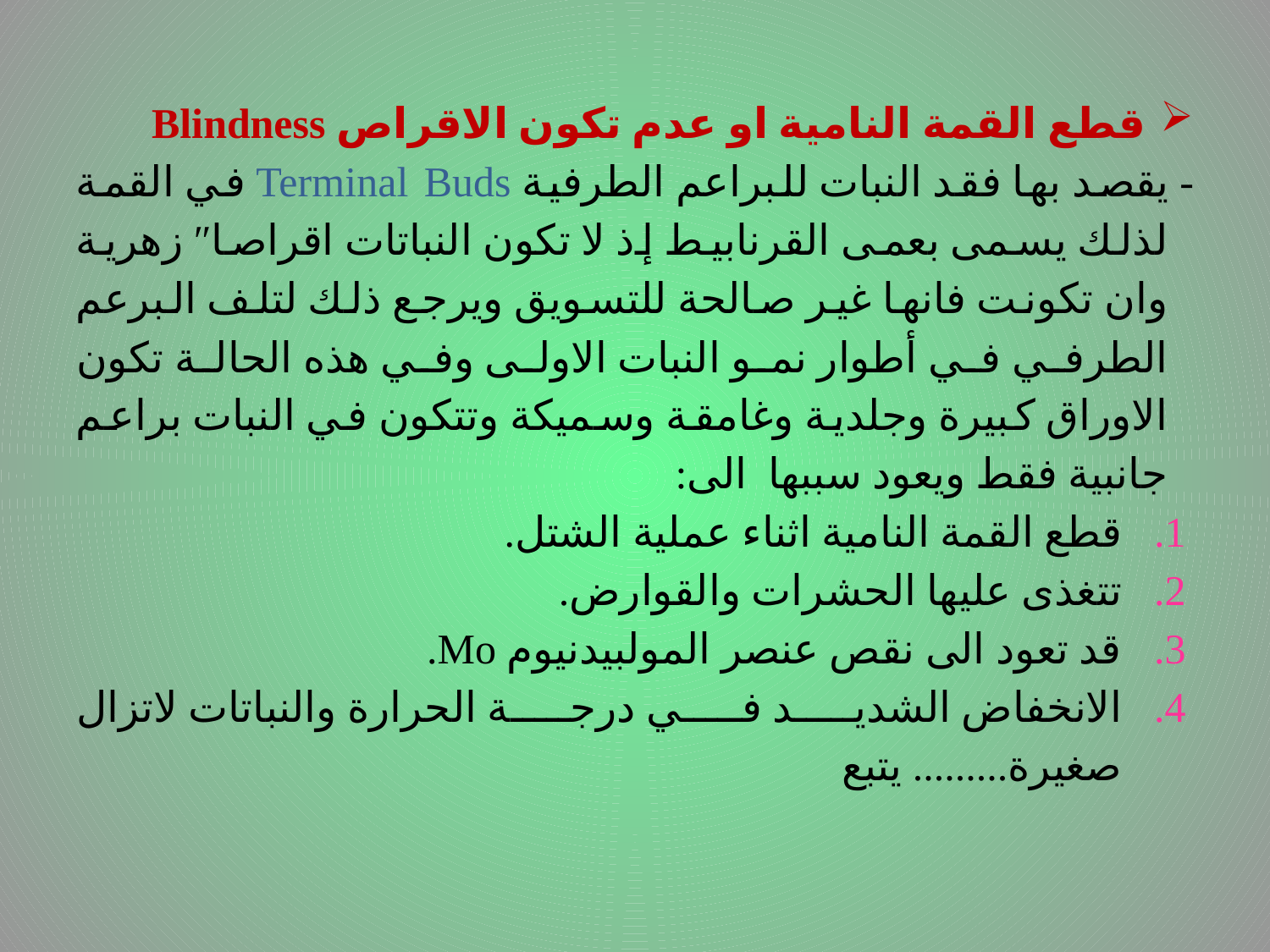

قطع القمة النامية او عدم تكون الاقراص Blindness
- يقصد بها فقد النبات للبراعم الطرفية Terminal Buds في القمة لذلك يسمى بعمى القرنابيط إذ لا تكون النباتات اقراصا″ زهرية وان تكونت فانها غير صالحة للتسويق ويرجع ذلك لتلف البرعم الطرفي في أطوار نمو النبات الاولى وفي هذه الحالة تكون الاوراق كبيرة وجلدية وغامقة وسميكة وتتكون في النبات براعم جانبية فقط ويعود سببها  الى:
قطع القمة النامية اثناء عملية الشتل.
تتغذى عليها الحشرات والقوارض.
قد تعود الى نقص عنصر المولبيدنيوم Mo.
الانخفاض الشديد في درجة الحرارة والنباتات لاتزال صغيرة......... يتبع

# .